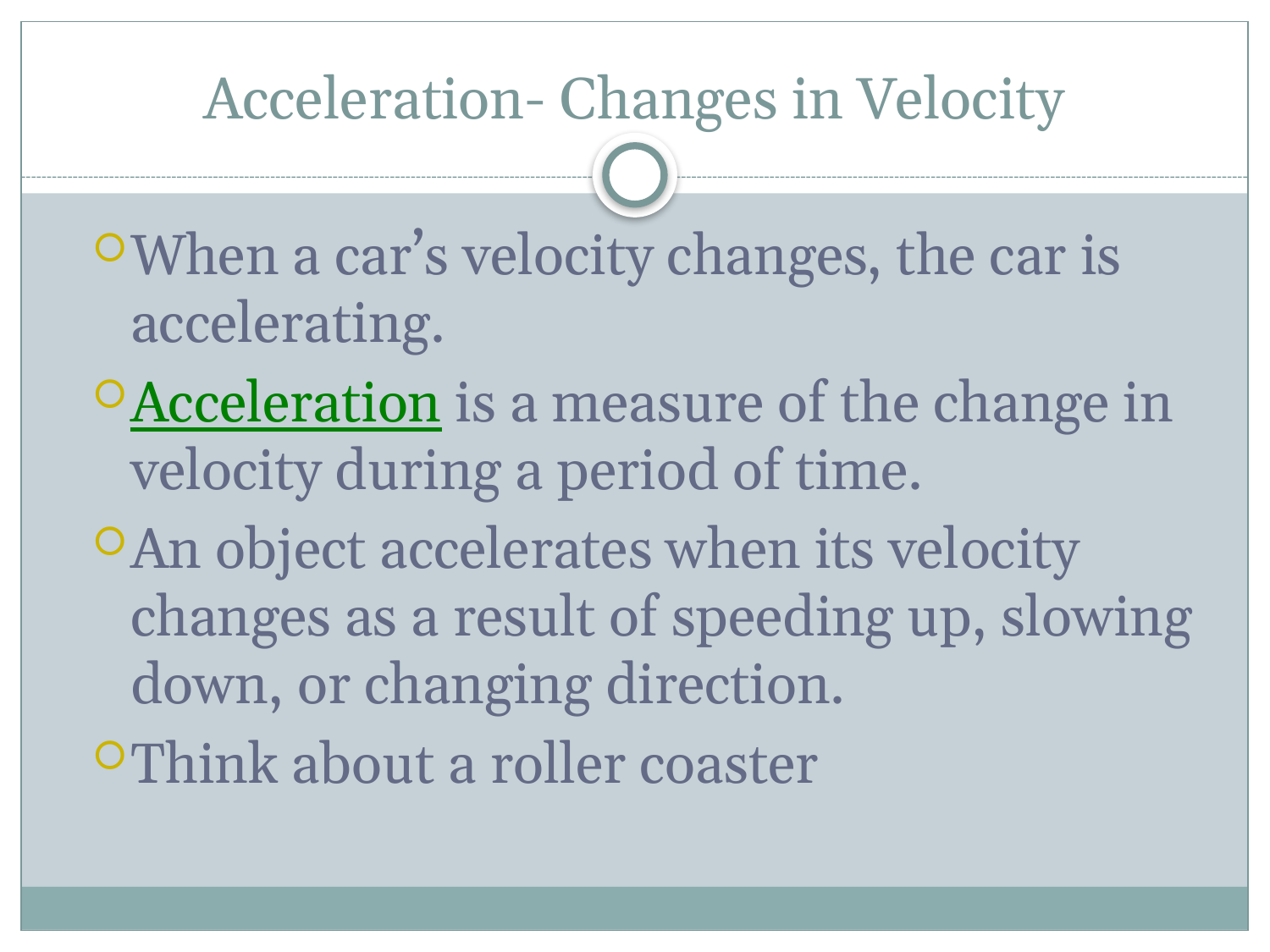

# Acceleration- Changes in Velocity
When a car’s velocity changes, the car is accelerating.
Acceleration is a measure of the change in velocity during a period of time.
An object accelerates when its velocity changes as a result of speeding up, slowing down, or changing direction.
Think about a roller coaster